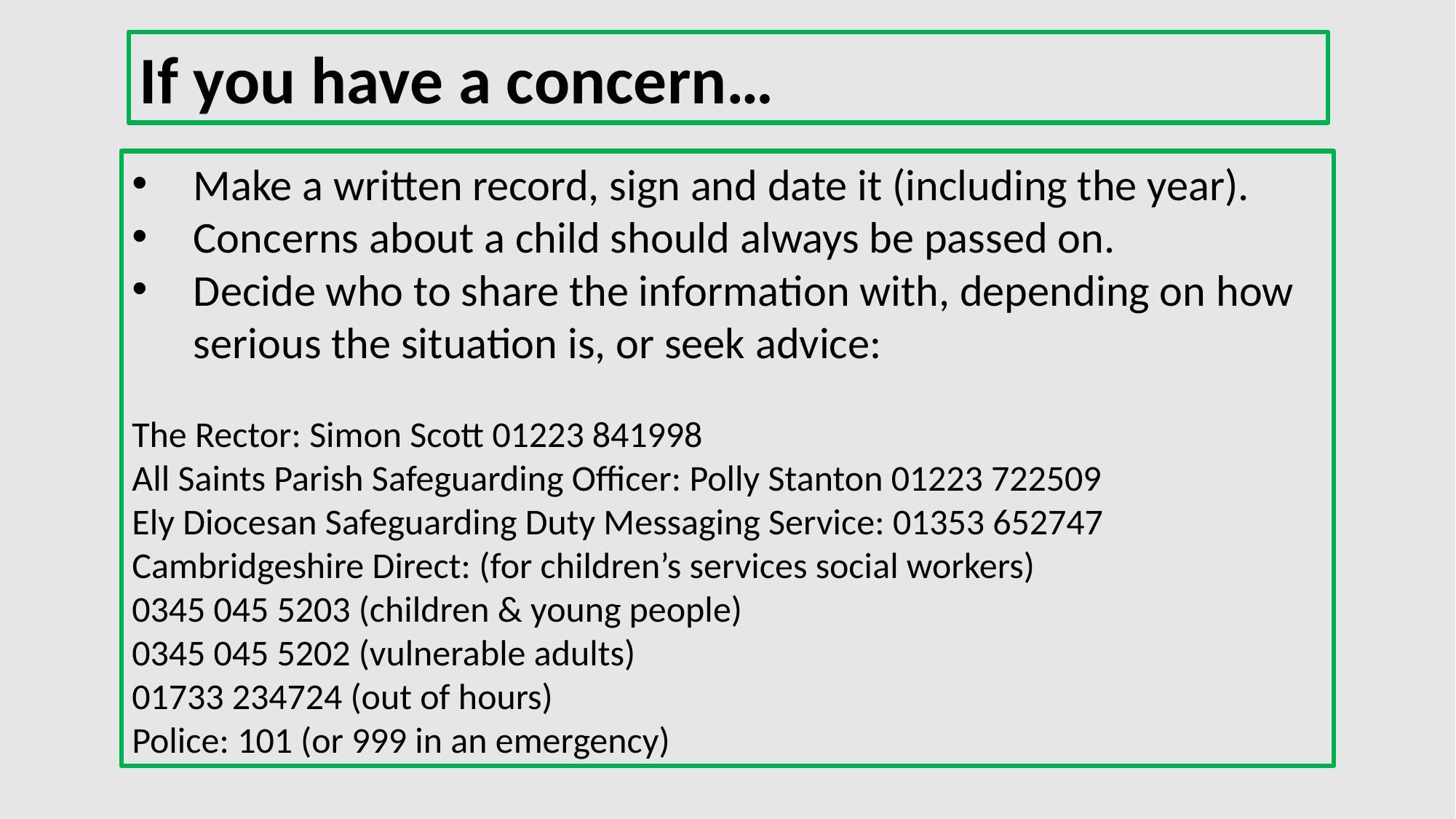

If you have a concern…
Make a written record, sign and date it (including the year).
Concerns about a child should always be passed on.
Decide who to share the information with, depending on how serious the situation is, or seek advice:

The Rector: Simon Scott 01223 841998
All Saints Parish Safeguarding Officer: Polly Stanton 01223 722509
Ely Diocesan Safeguarding Duty Messaging Service: 01353 652747
Cambridgeshire Direct: (for children’s services social workers)
0345 045 5203 (children & young people)
0345 045 5202 (vulnerable adults)
01733 234724 (out of hours)
Police: 101 (or 999 in an emergency)